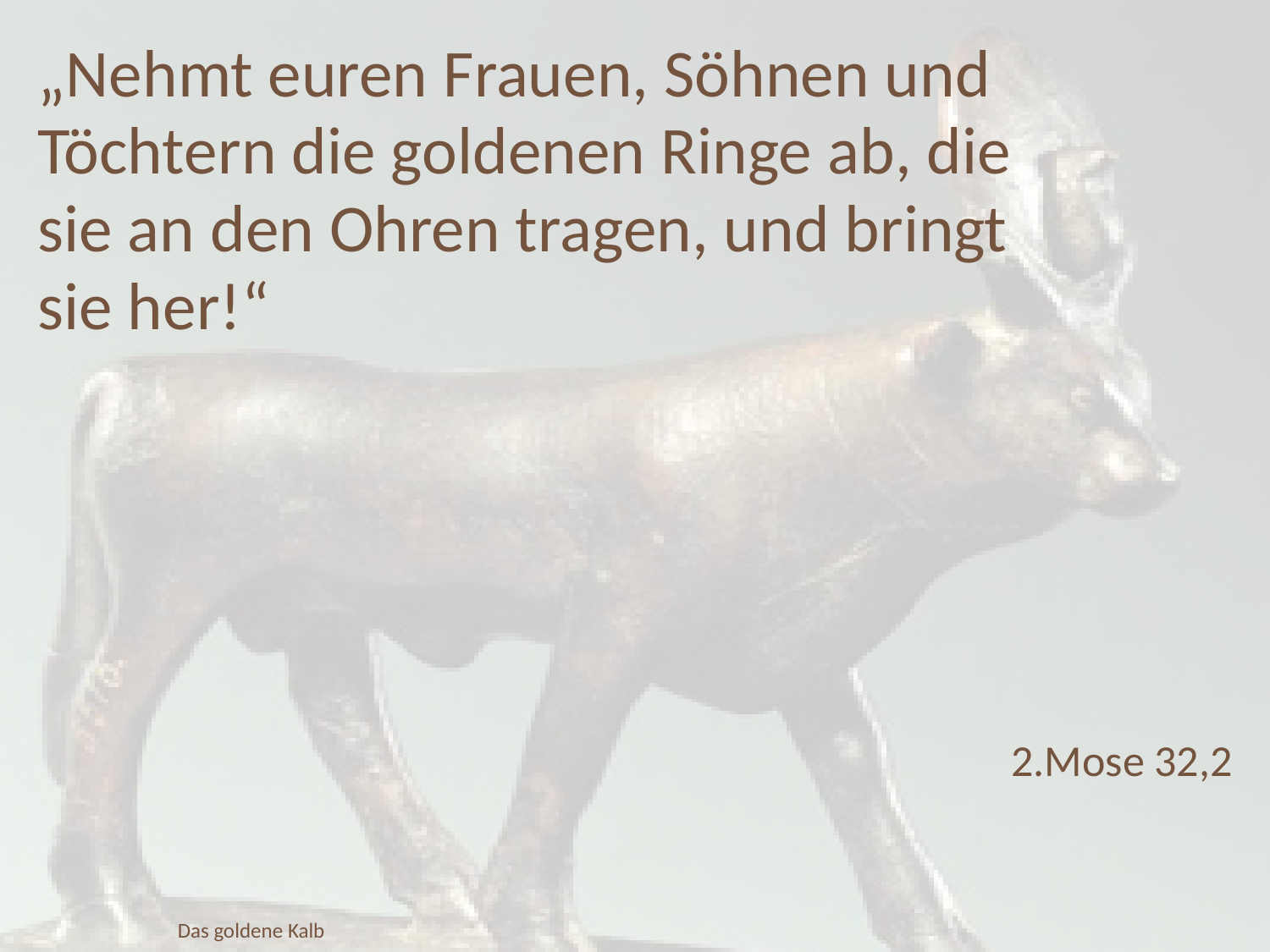

„Nehmt euren Frauen, Söhnen und Töchtern die goldenen Ringe ab, die sie an den Ohren tragen, und bringt sie her!“
2.Mose 32,2
Das goldene Kalb